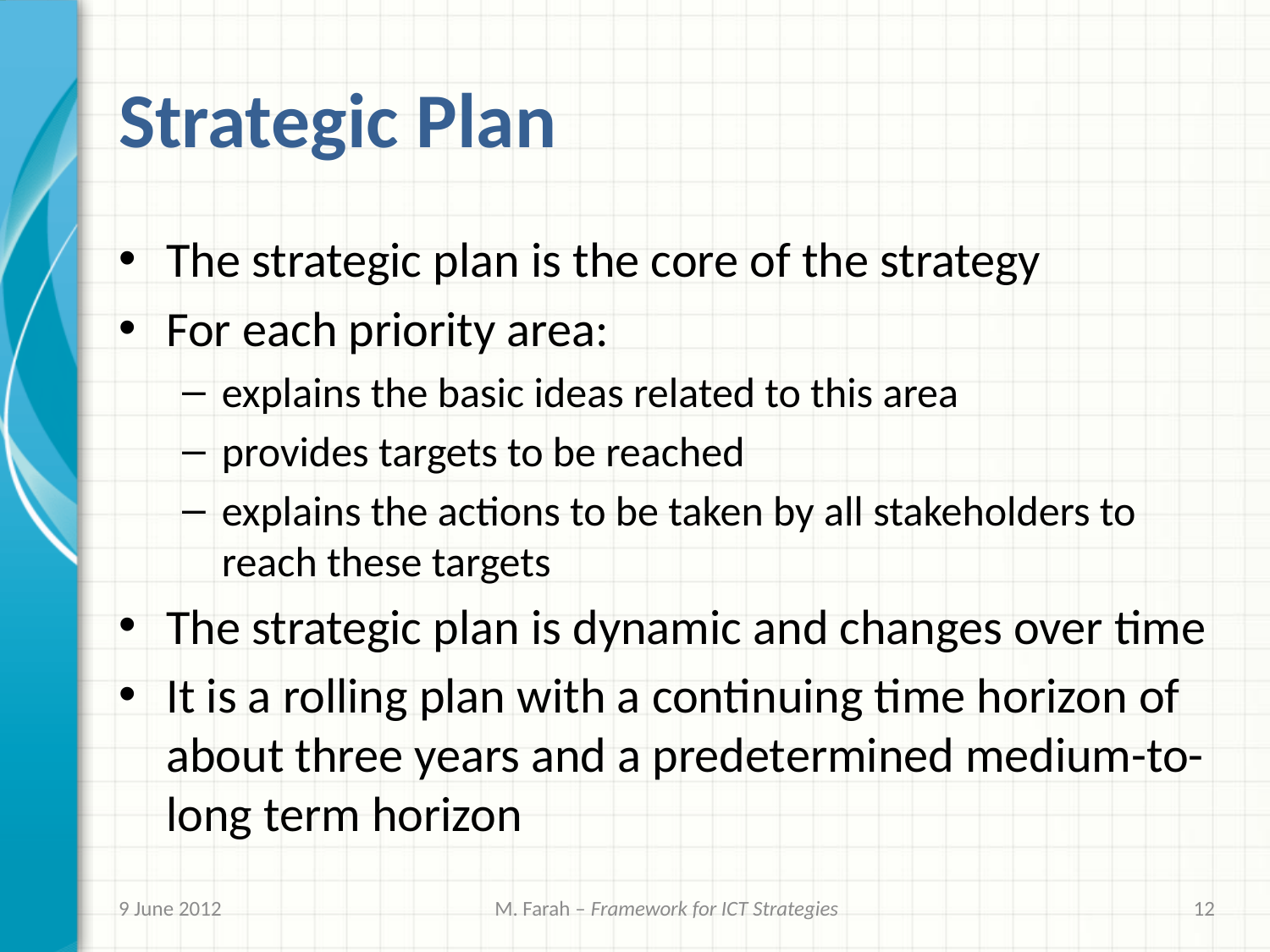

# Strategic Plan
The strategic plan is the core of the strategy
For each priority area:
explains the basic ideas related to this area
provides targets to be reached
explains the actions to be taken by all stakeholders to reach these targets
The strategic plan is dynamic and changes over time
It is a rolling plan with a continuing time horizon of about three years and a predetermined medium-to-long term horizon
9 June 2012
M. Farah – Framework for ICT Strategies
12